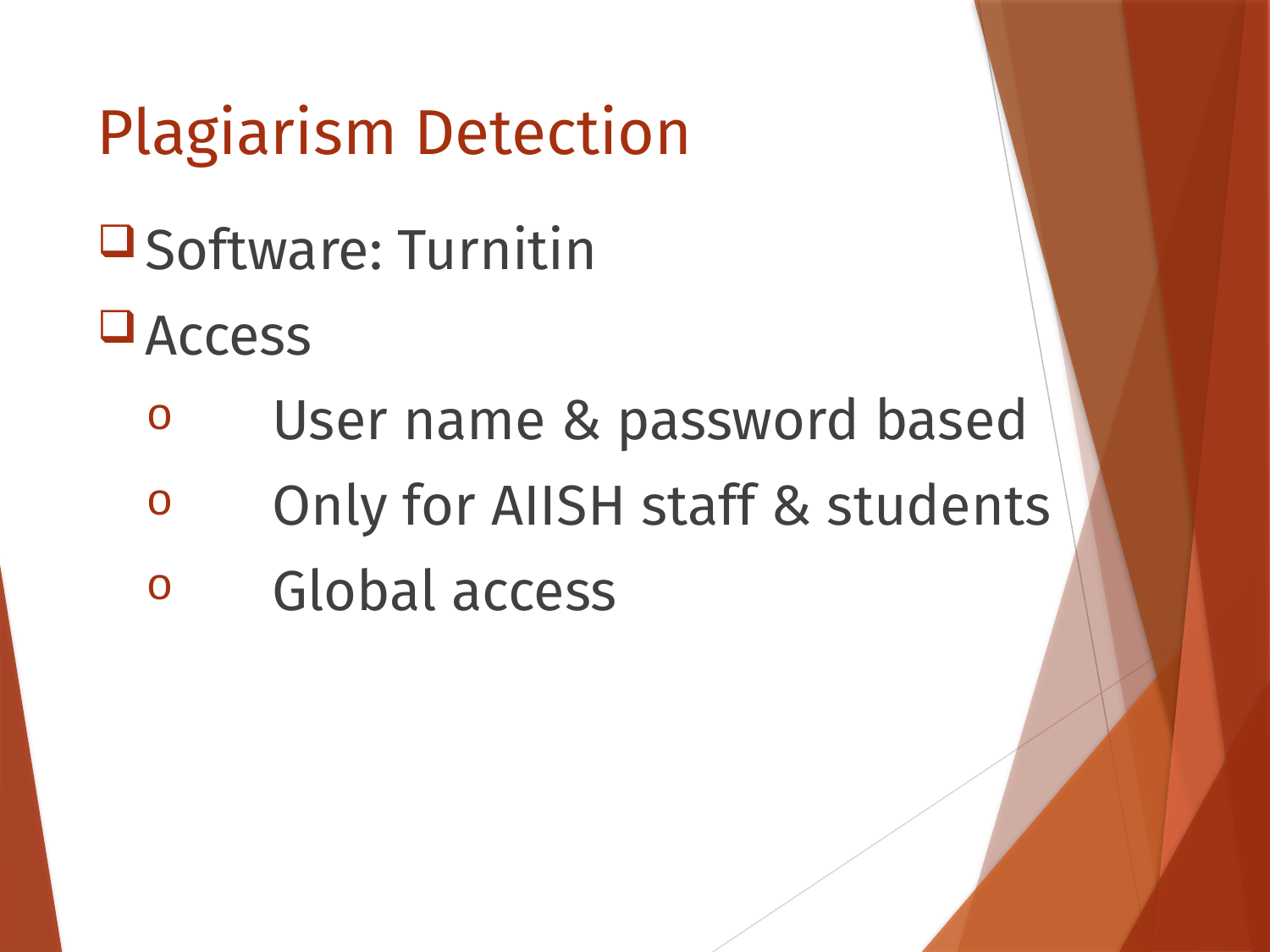

# Plagiarism Detection
Software: Turnitin
Access
	User name & password based
	Only for AIISH staff & students
	Global access